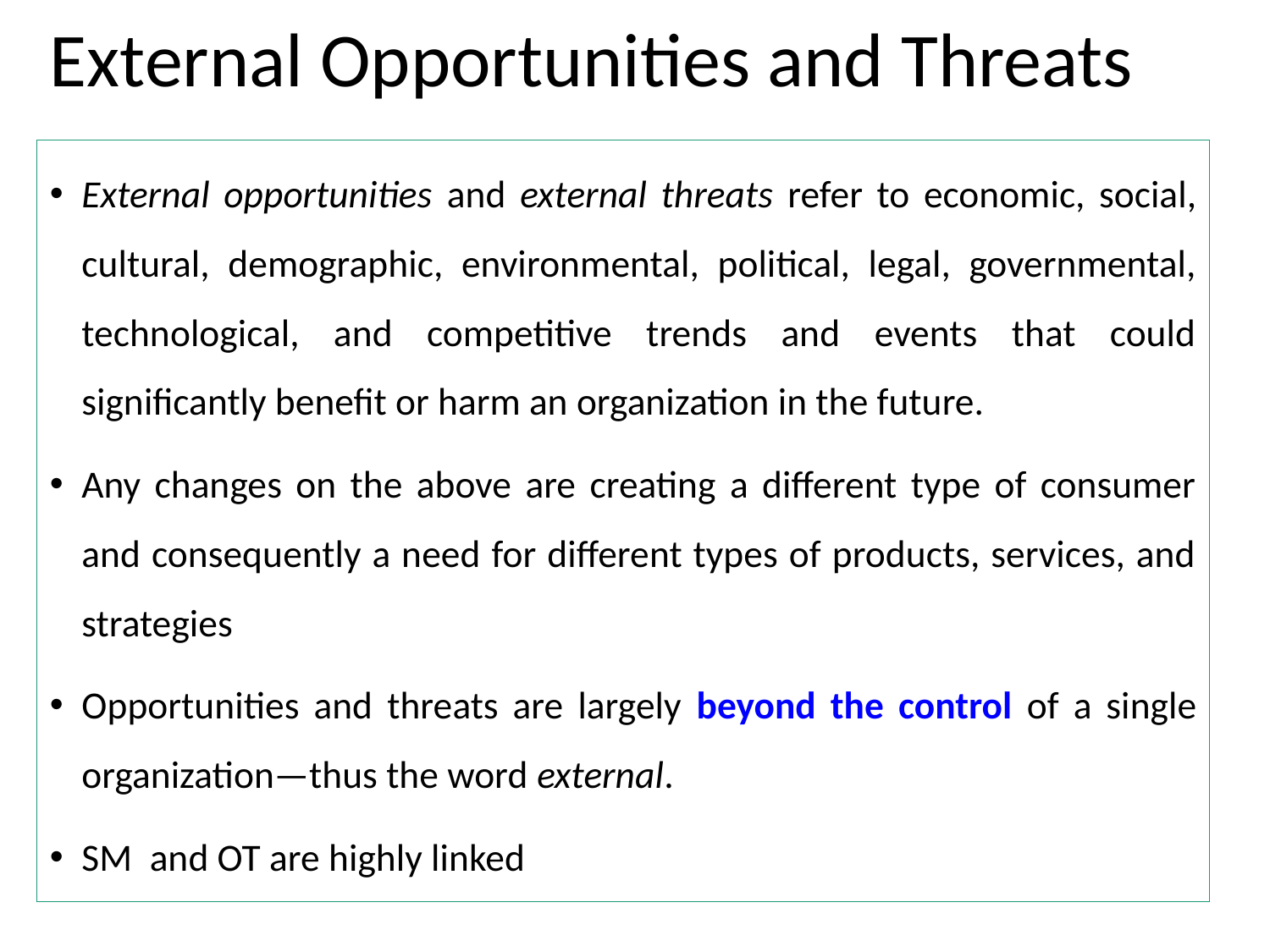

# External Opportunities and Threats
External opportunities and external threats refer to economic, social, cultural, demographic, environmental, political, legal, governmental, technological, and competitive trends and events that could significantly benefit or harm an organization in the future.
Any changes on the above are creating a different type of consumer and consequently a need for different types of products, services, and strategies
Opportunities and threats are largely beyond the control of a single organization—thus the word external.
SM  and OT are highly linked